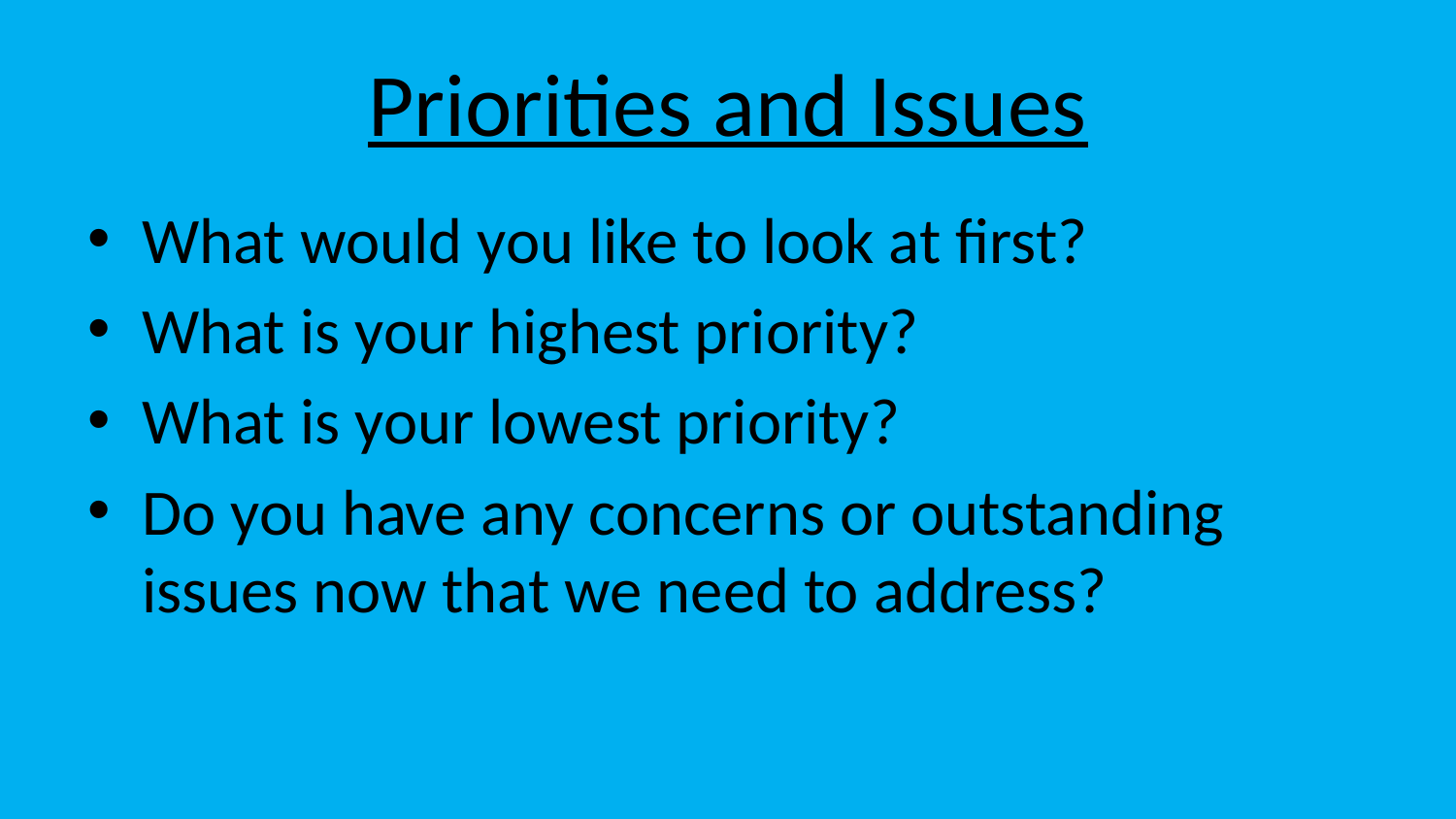

# Priorities and Issues
What would you like to look at first?
What is your highest priority?
What is your lowest priority?
Do you have any concerns or outstanding issues now that we need to address?